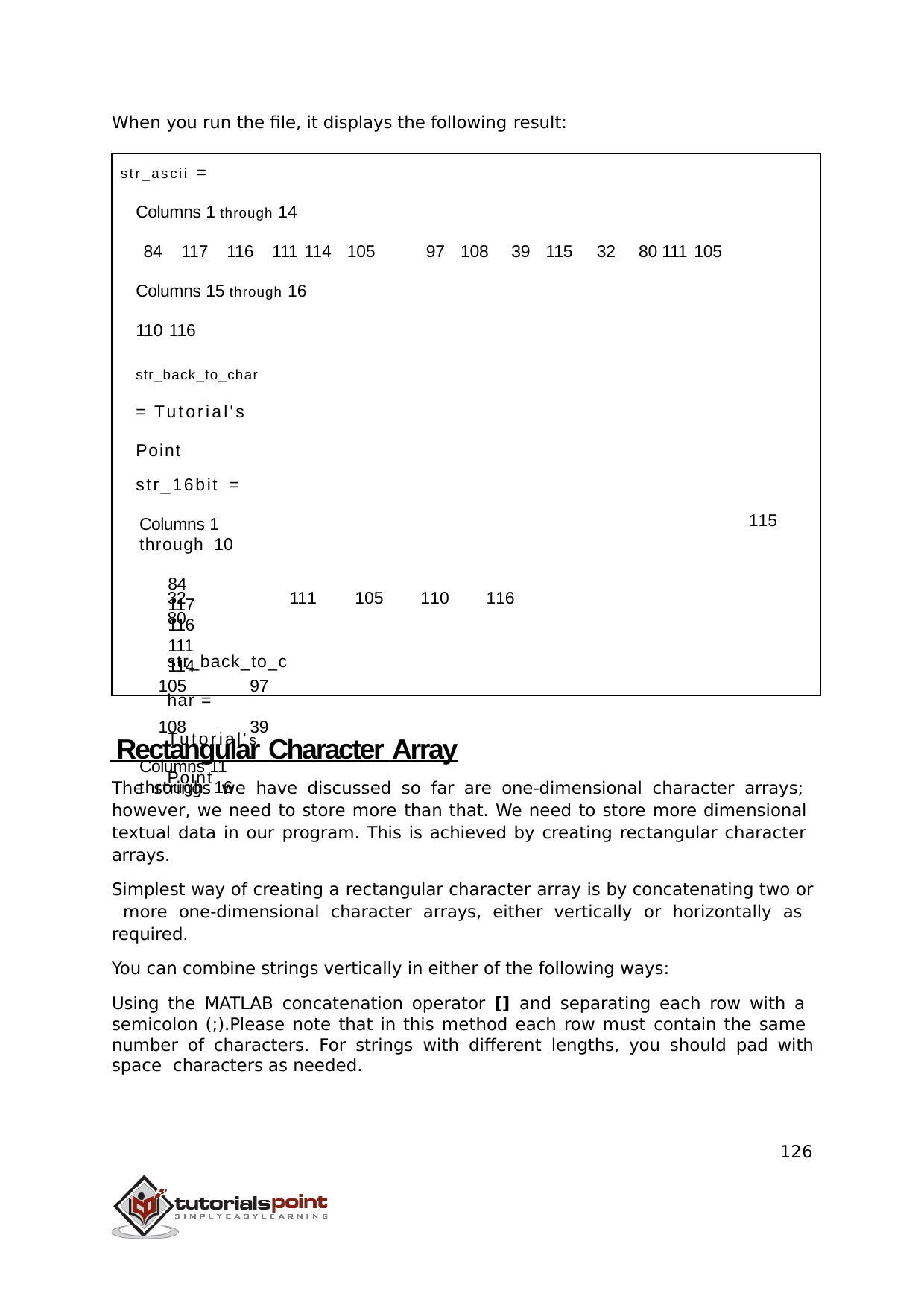

When you run the file, it displays the following result:

str_ascii =

Columns 1 through 14

84    117    116    111 114   105	97   108	39   115	32	80 111 105

Columns 15 through 16

110 116
str_back_to_char =  Tutorial's Point
str_16bit =

Columns 1 through 10

84	117	116	111	114	105	97	108	39

Columns 11 through 16
115
32	80
str_back_to_char =  Tutorial's Point
111	105	110	116

 Rectangular Character Array
The strings we have discussed so far are one-dimensional character arrays;  however, we need to store more than that. We need to store more dimensional  textual data in our program. This is achieved by creating rectangular character  arrays.
Simplest way of creating a rectangular character array is by concatenating two or  more one-dimensional character arrays, either vertically or horizontally as  required.
You can combine strings vertically in either of the following ways:
Using the MATLAB concatenation operator [] and separating each row with a  semicolon (;).Please note that in this method each row must contain the same  number of characters. For strings with different lengths, you should pad with space  characters as needed.
126